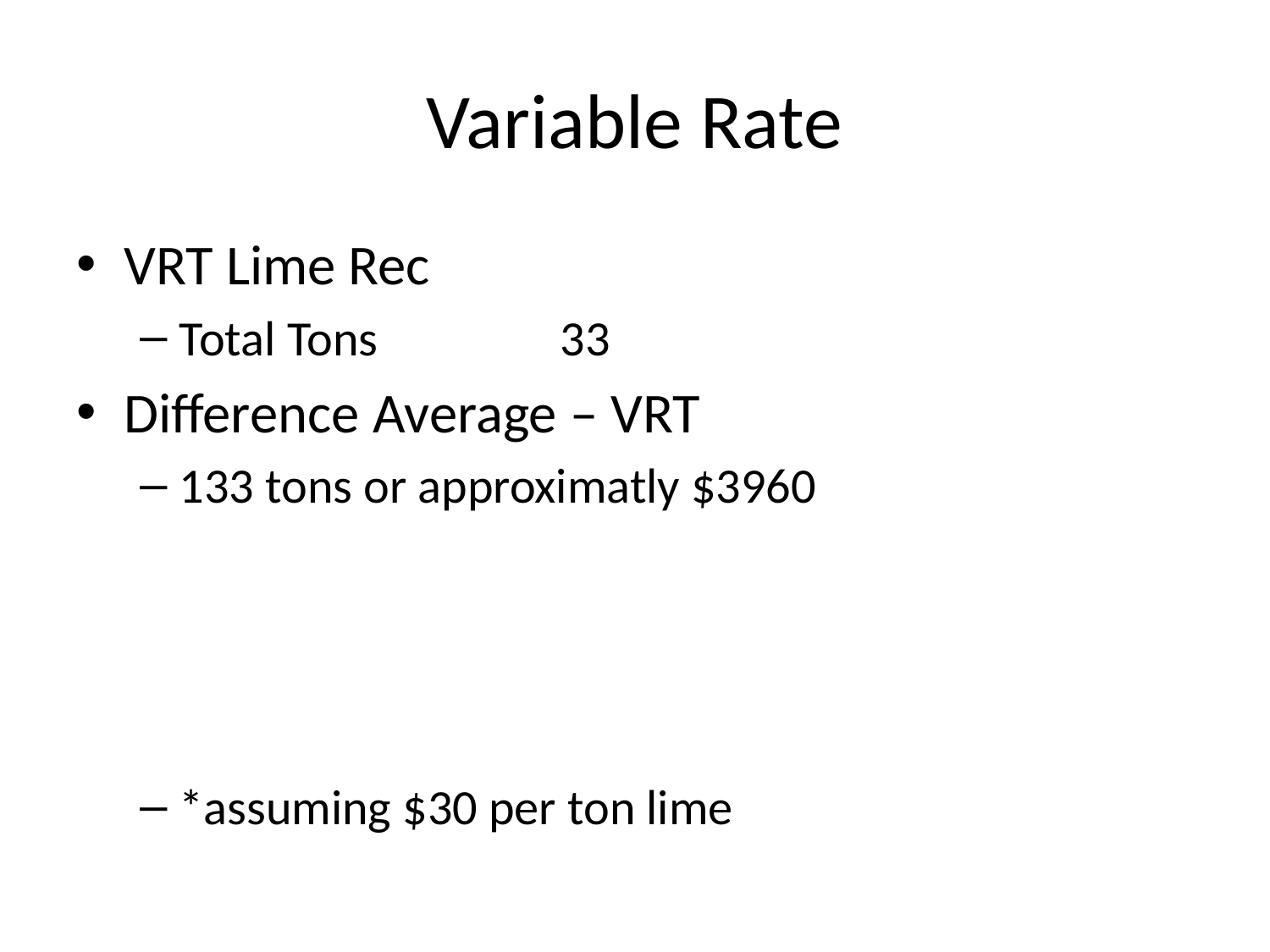

# Variable Rate
VRT Lime Rec
Total Tons		33
Difference Average – VRT
133 tons or approximatly $3960

*assuming $30 per ton lime